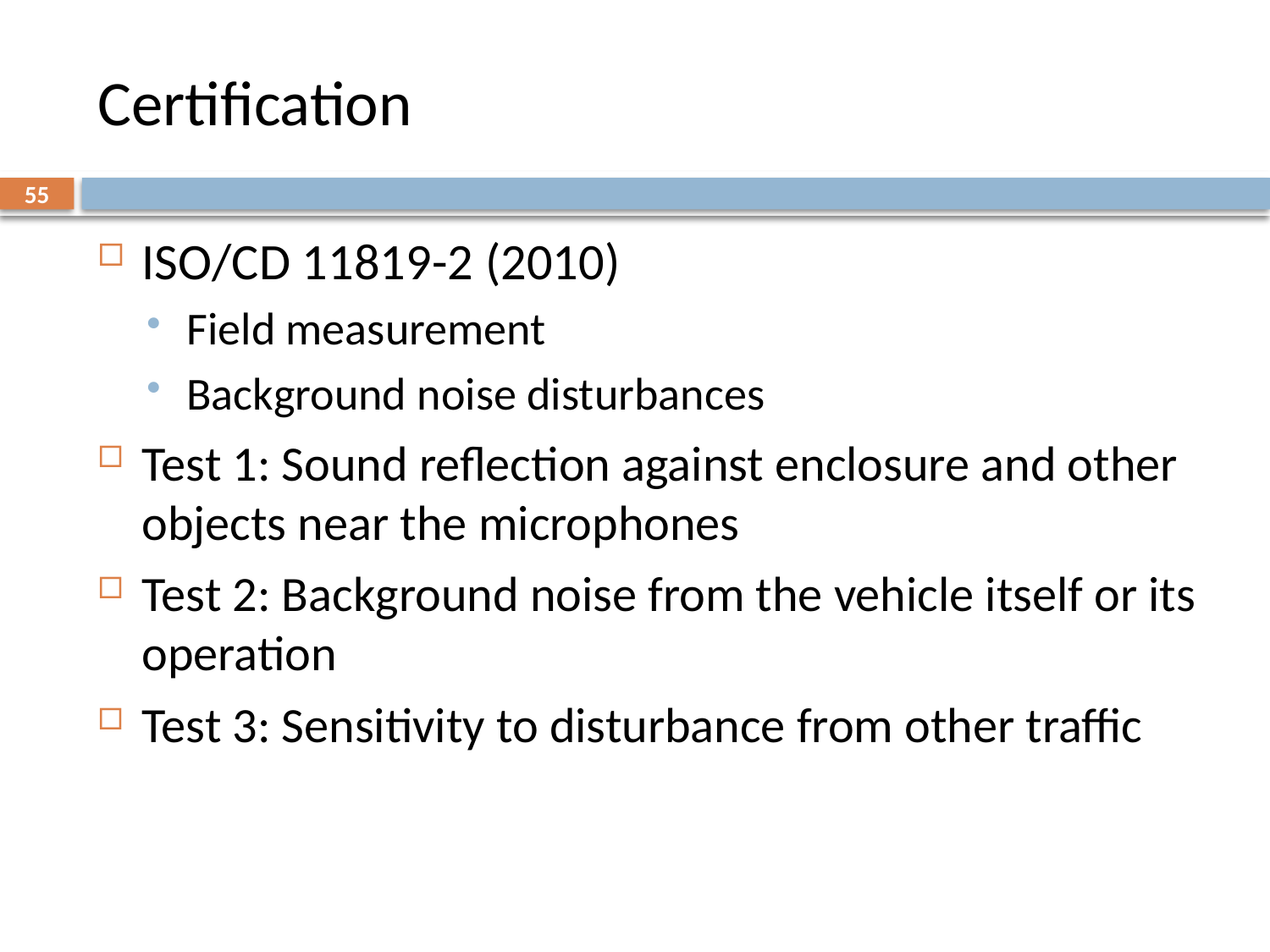

# Certification
55
ISO/CD 11819-2 (2010)
Field measurement
Background noise disturbances
Test 1: Sound reflection against enclosure and other objects near the microphones
Test 2: Background noise from the vehicle itself or its operation
Test 3: Sensitivity to disturbance from other traffic